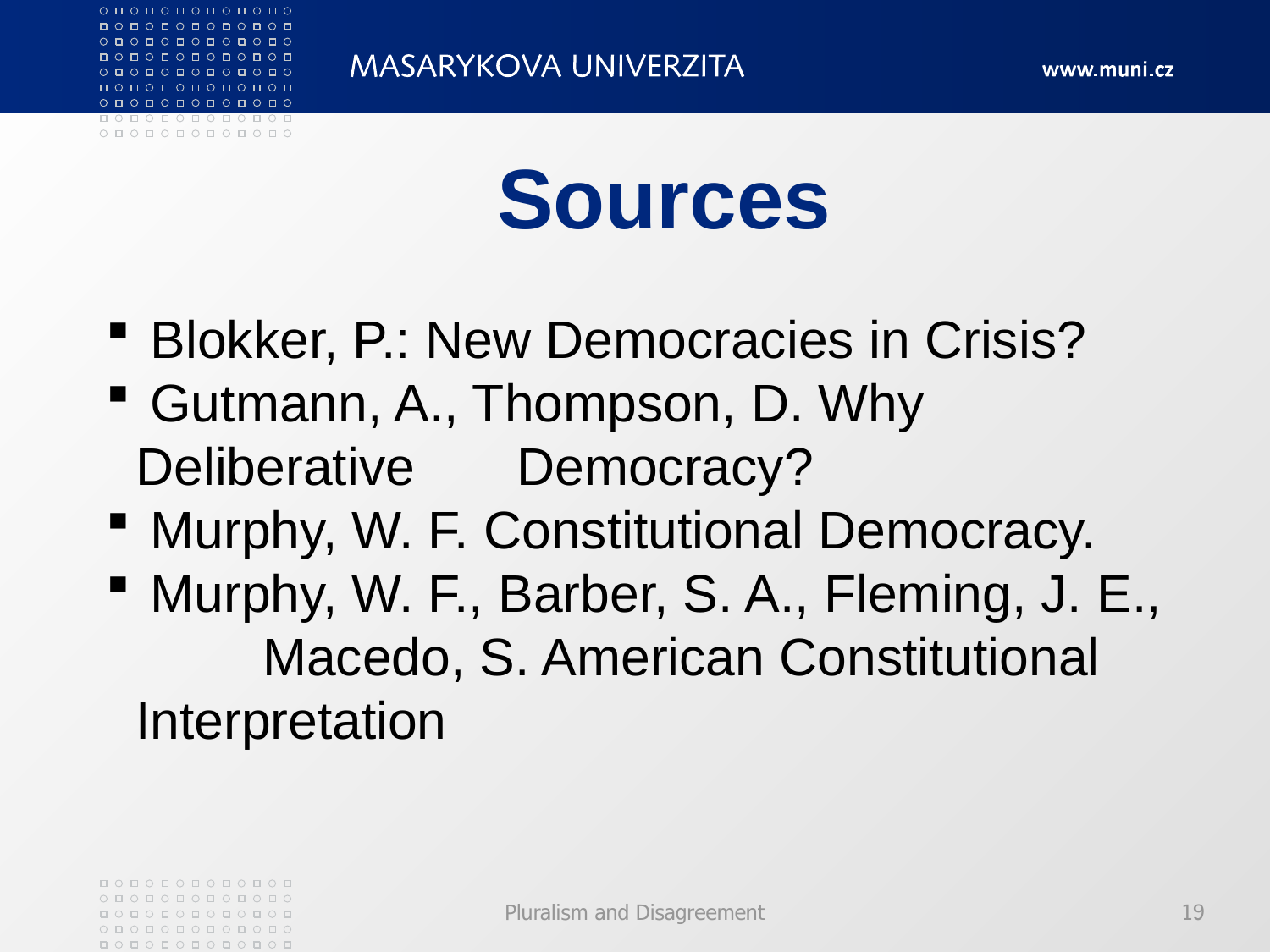

# Sources
 Blokker, P.: New Democracies in Crisis?
 Gutmann, A., Thompson, D. Why Deliberative 	Democracy?
 Murphy, W. F. Constitutional Democracy.
 Murphy, W. F., Barber, S. A., Fleming, J. E., 	Macedo, S. American Constitutional 	Interpretation
Pluralism and Disagreement
19